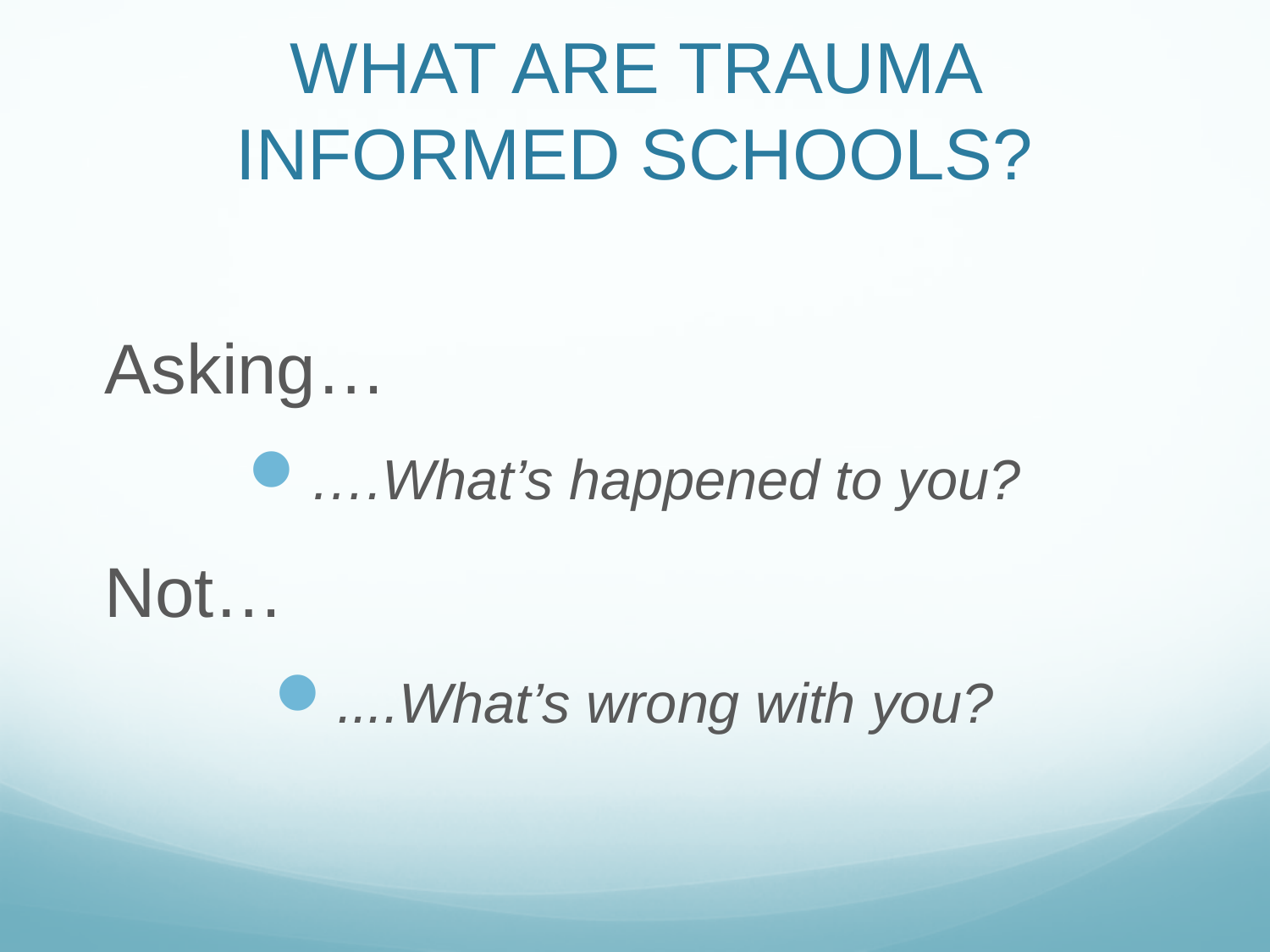

# WHAT ARE TRAUMA INFORMED SCHOOLS?
Asking…
….What’s happened to you?
Not…
....What’s wrong with you?